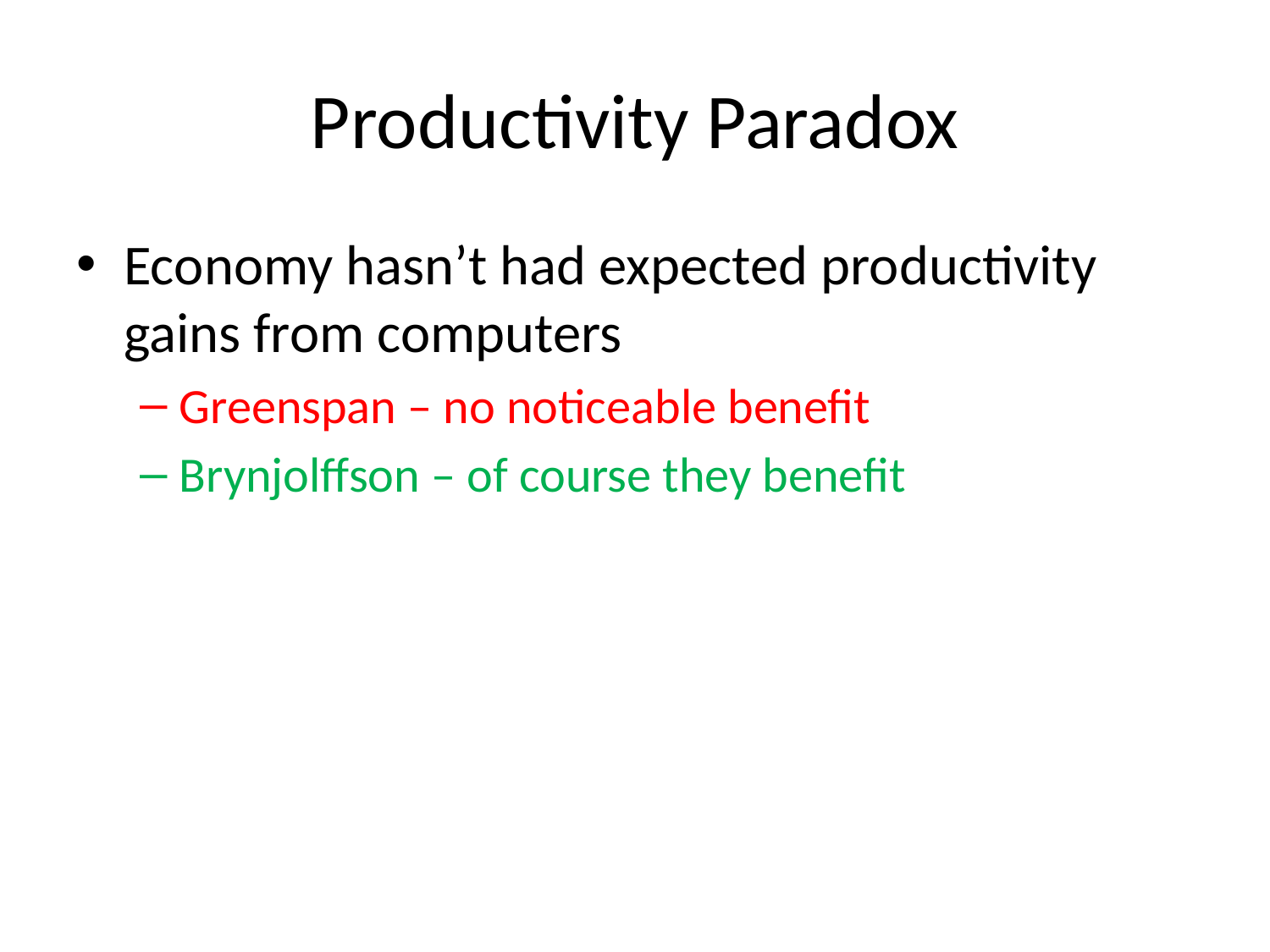

# Productivity Paradox
Economy hasn’t had expected productivity gains from computers
Greenspan – no noticeable benefit
Brynjolffson – of course they benefit